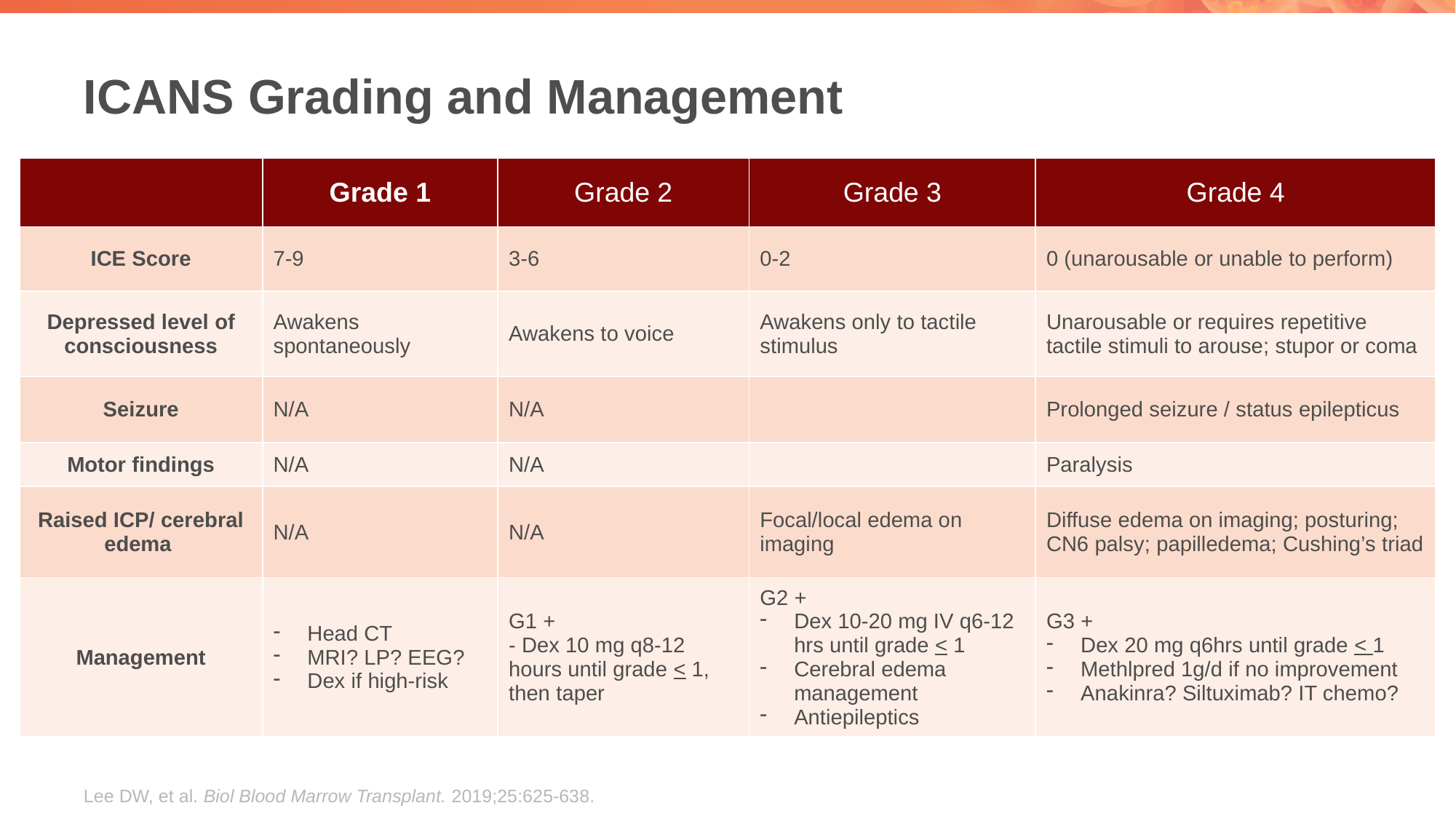

# ICANS Grading and Management
|  | Grade 1 | Grade 2 | Grade 3 | Grade 4 |
| --- | --- | --- | --- | --- |
| ICE Score | 7-9 | 3-6 | 0-2 | 0 (unarousable or unable to perform) |
| Depressed level of consciousness | Awakens spontaneously | Awakens to voice | Awakens only to tactile stimulus | Unarousable or requires repetitive tactile stimuli to arouse; stupor or coma |
| Seizure | N/A | N/A |  | Prolonged seizure / status epilepticus |
| Motor findings | N/A | N/A |  | Paralysis |
| Raised ICP/ cerebral edema | N/A | N/A | Focal/local edema on imaging | Diffuse edema on imaging; posturing; CN6 palsy; papilledema; Cushing’s triad |
| Management | Head CT MRI? LP? EEG? Dex if high-risk | G1 + - Dex 10 mg q8-12 hours until grade < 1, then taper | G2 + Dex 10-20 mg IV q6-12 hrs until grade < 1 Cerebral edema management Antiepileptics | G3 + Dex 20 mg q6hrs until grade < 1 Methlpred 1g/d if no improvement Anakinra? Siltuximab? IT chemo? |
Lee DW, et al. Biol Blood Marrow Transplant. 2019;25:625-638.